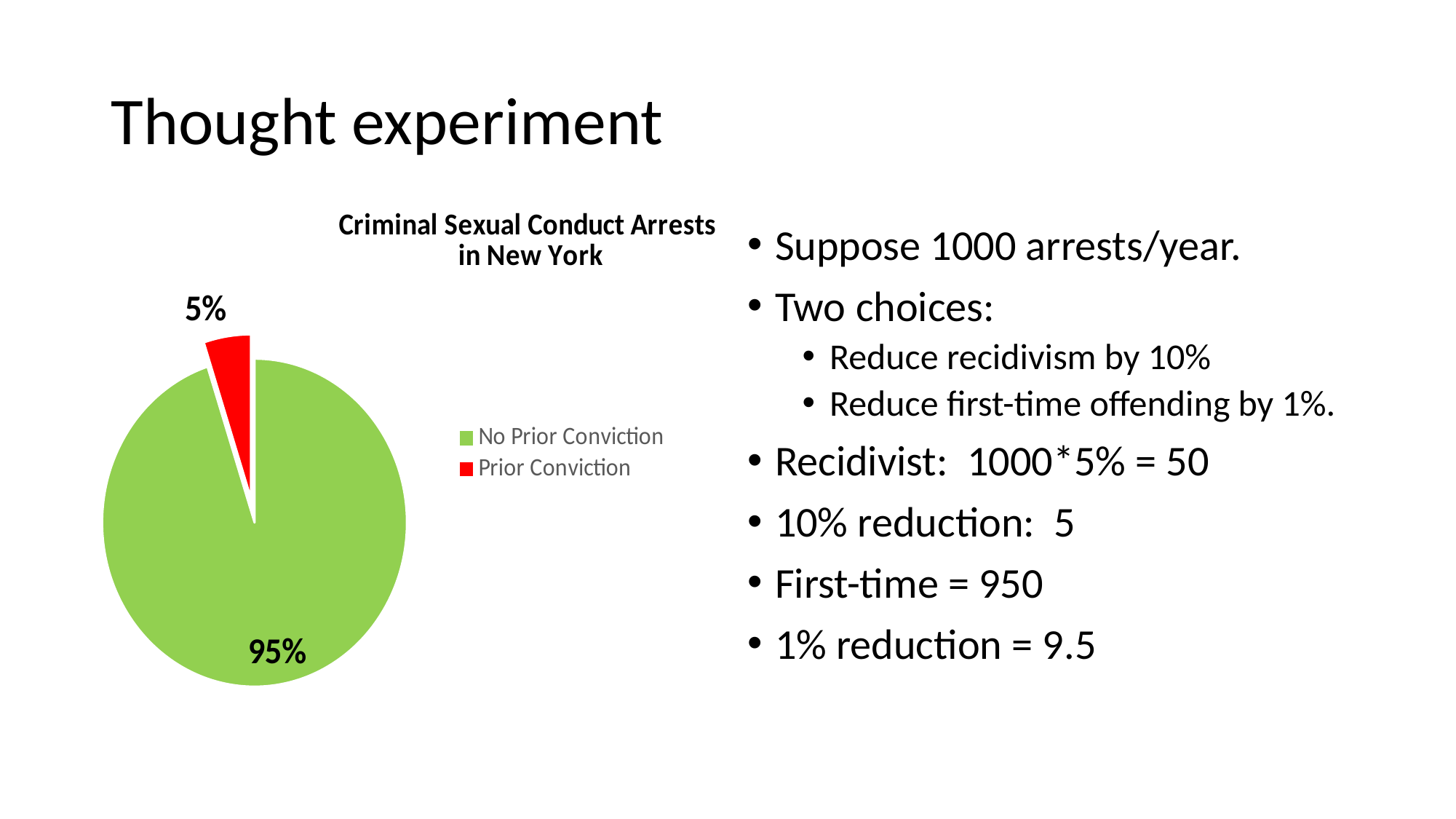

# Thought experiment

### Chart: Criminal Sexual Conduct Arrests
in New York

| Category | Sexual offending arrests |
|---|---|
| No Prior Conviction | 0.95 |
| Prior Conviction | 0.05 |
Suppose 1000 arrests/year.
Two choices:
Reduce recidivism by 10%
Reduce first-time offending by 1%.
Recidivist:  1000*5% = 50
10% reduction:  5
First-time = 950
1% reduction = 9.5